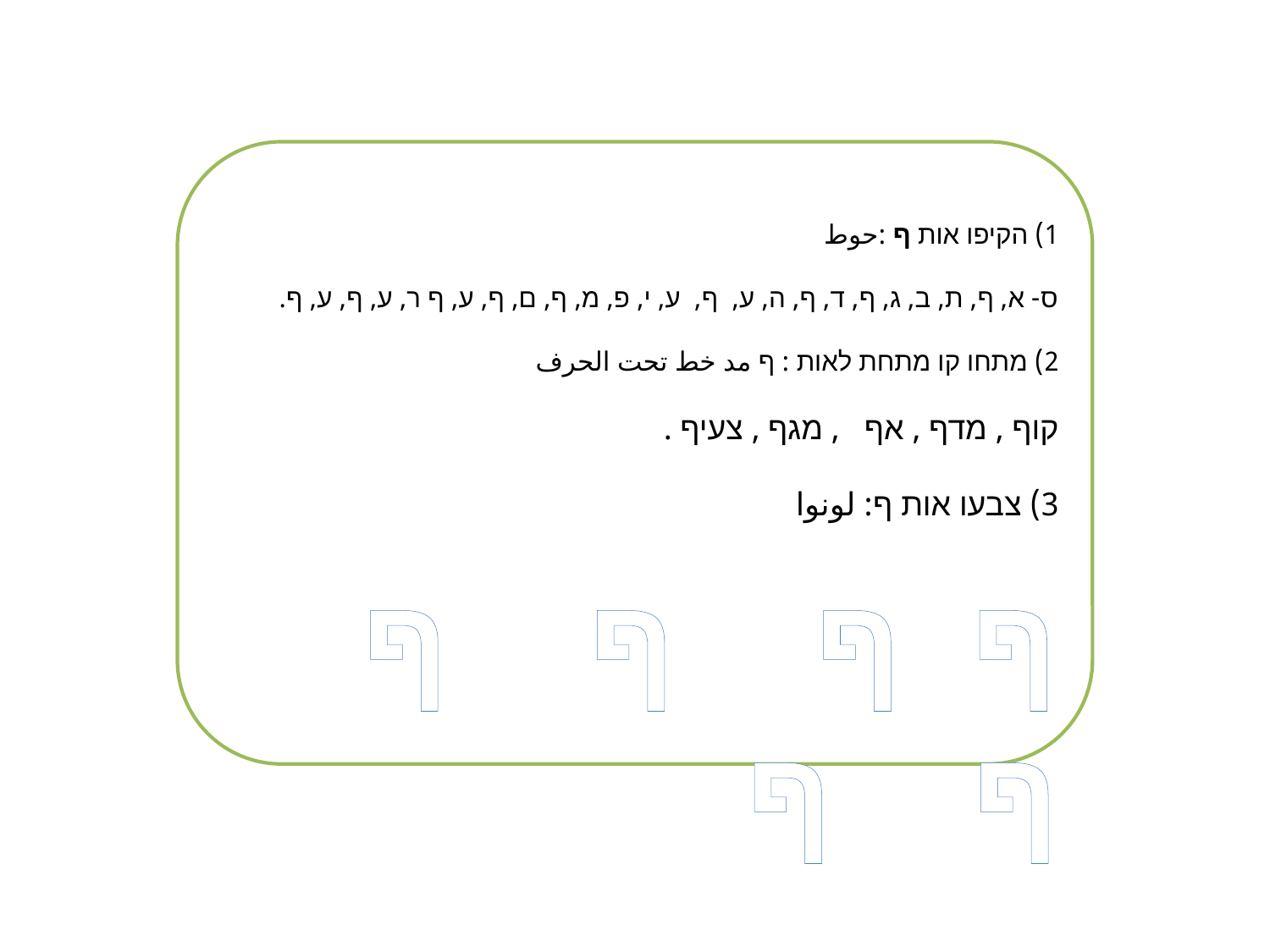

1) הקיפו אות ף :حوط

ס- א, ף, ת, ב, ג, ף, ד, ף, ה, ע,  ף,  ע, י, פ, מ, ף, ם, ף, ע, ף ר, ע, ף, ע, ף.

2) מתחו קו מתחת לאות : ף مد خط تحت الحرف

קוף , מדף , אף   , מגף , צעיף .

3) צבעו אות ף: لونوا

ף  ף    ף    ף   ף    ף